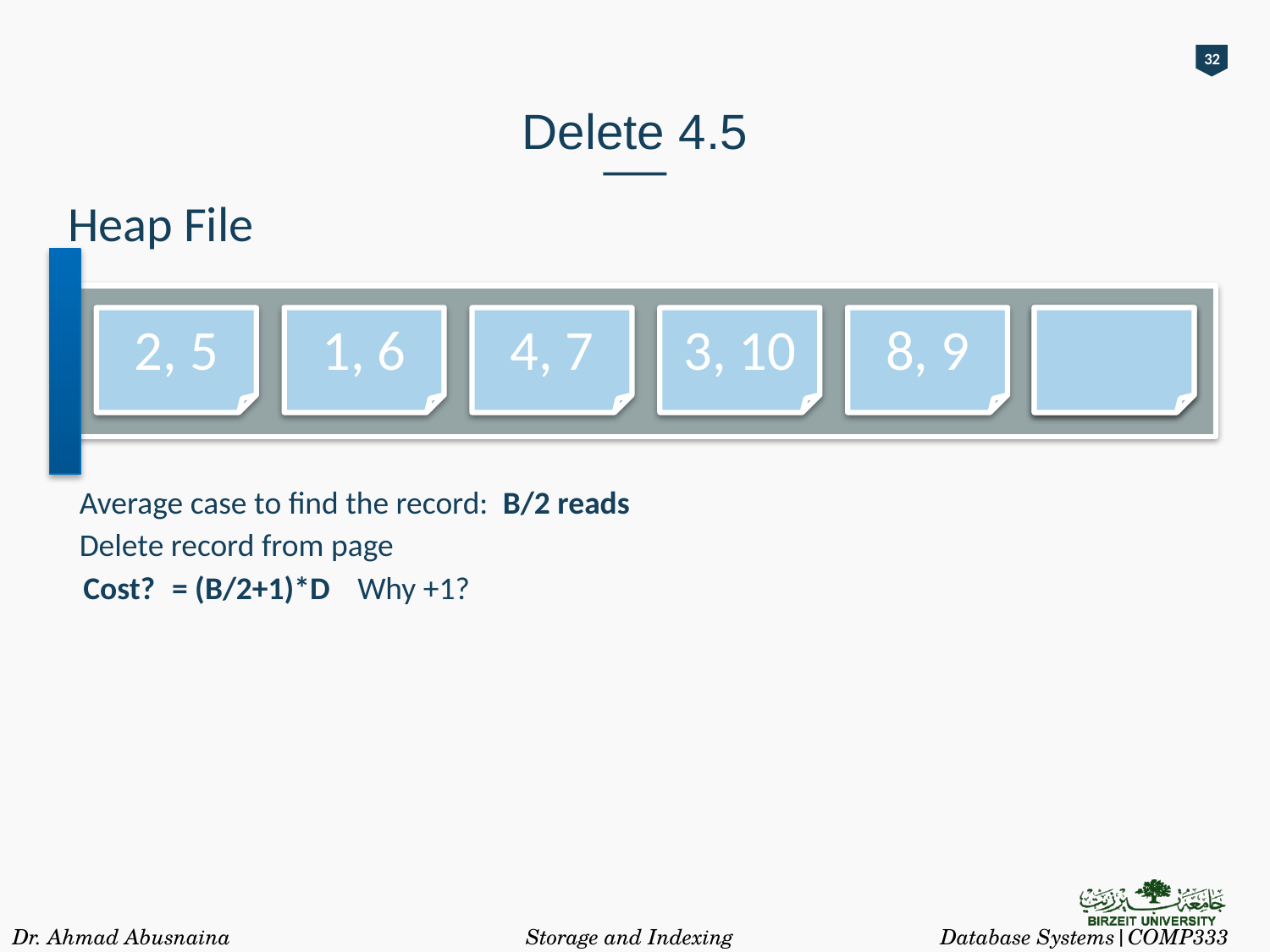

32

# Delete 4.5

Heap File

2, 5
1, 6
4, 7
3, 10
8, 9
4.5,

Average case to find the record:  B/2 reads
Delete record from page
Cost?
= (B/2+1)*D
Why +1?